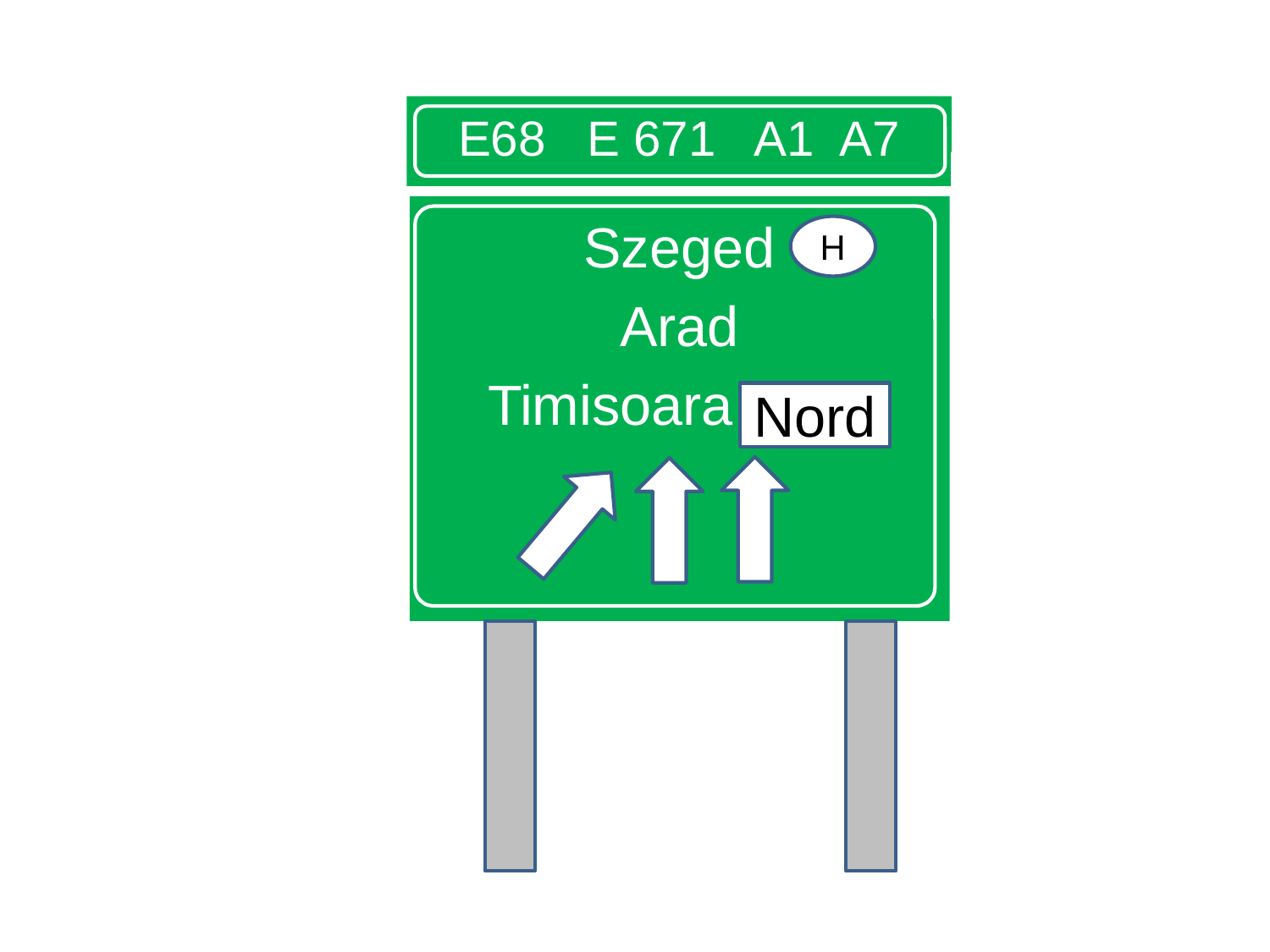

# E68 x E70
E68   E 671   A1  A7

E68   E 70   A1
sortie
Szeged
Arad
Timisoara Nord

H
Timisoara

Bucuresti

2000 m
Nord